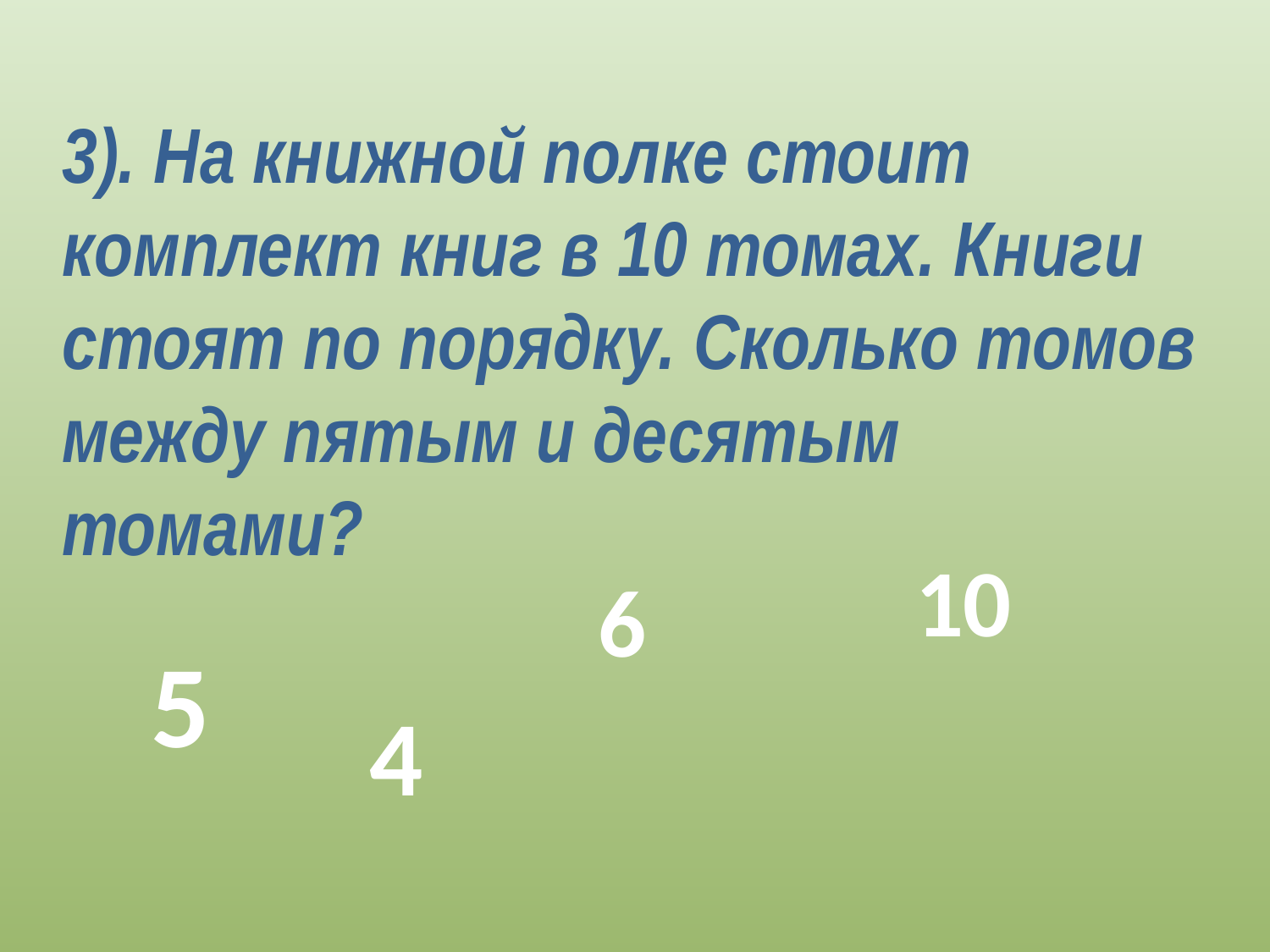

3). На книжной полке стоит комплект книг в 10 томах. Книги стоят по порядку. Сколько томов между пятым и десятым томами?
10
6
5
4